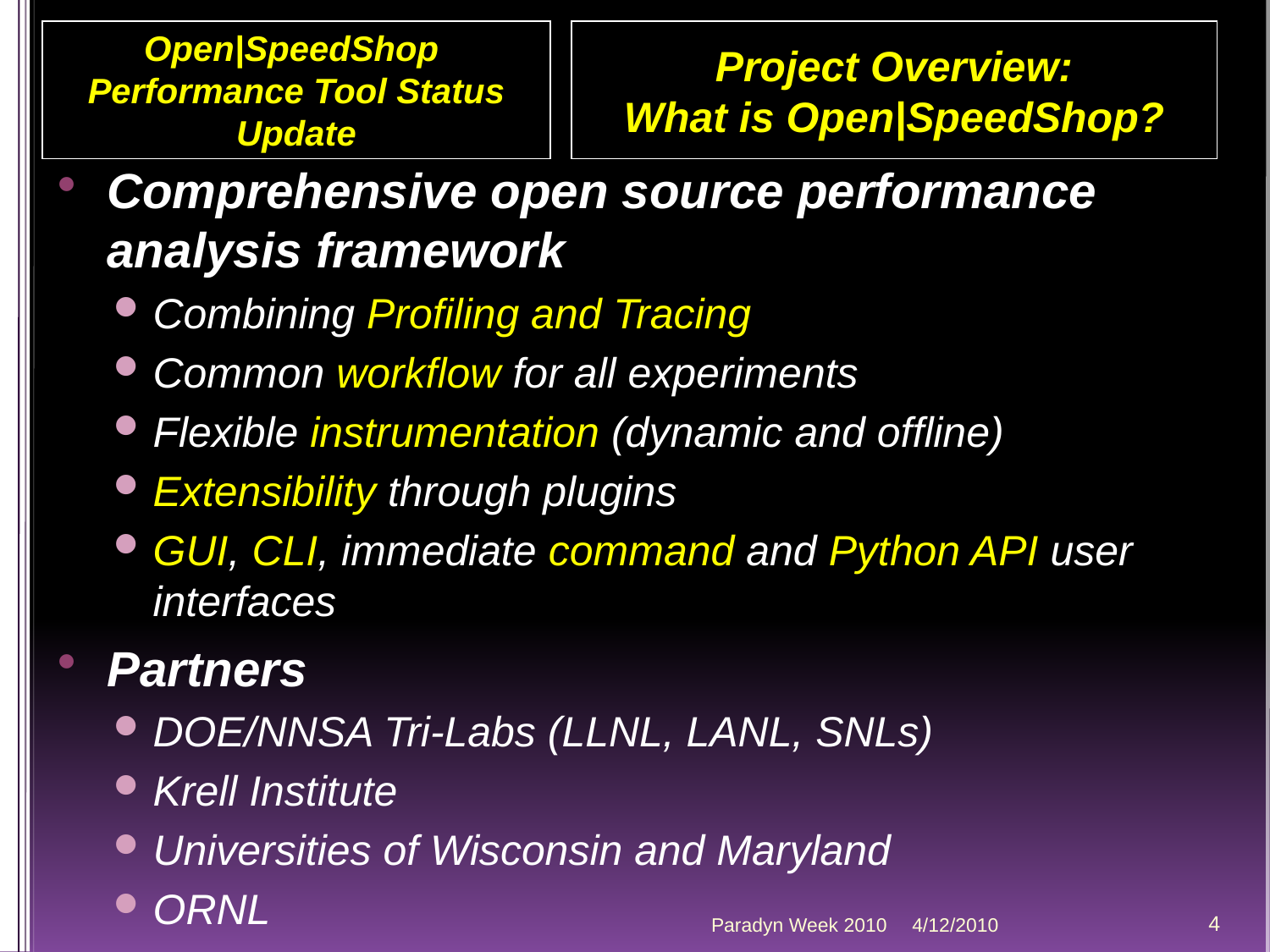

Open|SpeedShop
Performance Tool Status Update
Project Overview:
What is Open|SpeedShop?
Comprehensive open source performance analysis framework
Combining Profiling and Tracing
Common workflow for all experiments
Flexible instrumentation (dynamic and offline)
Extensibility through plugins
GUI, CLI, immediate command and Python API user interfaces
Partners
DOE/NNSA Tri-Labs (LLNL, LANL, SNLs)
Krell Institute
Universities of Wisconsin and Maryland
ORNL
Paradyn Week 2010
4/12/2010
4